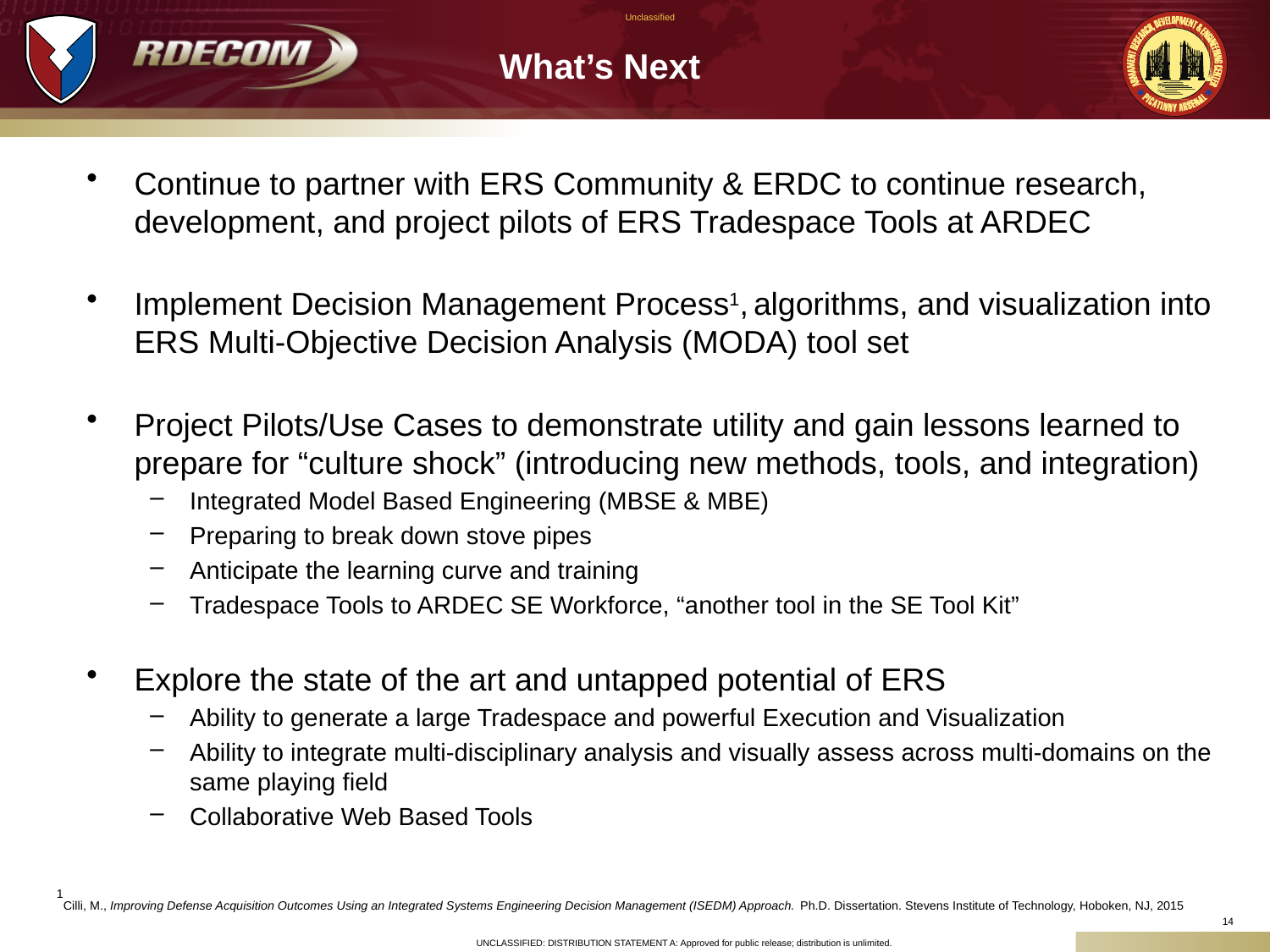

# What’s Next
Continue to partner with ERS Community & ERDC to continue research, development, and project pilots of ERS Tradespace Tools at ARDEC
Implement Decision Management Process1, algorithms, and visualization into ERS Multi-Objective Decision Analysis (MODA) tool set
Project Pilots/Use Cases to demonstrate utility and gain lessons learned to prepare for “culture shock” (introducing new methods, tools, and integration)
Integrated Model Based Engineering (MBSE & MBE)
Preparing to break down stove pipes
Anticipate the learning curve and training
Tradespace Tools to ARDEC SE Workforce, “another tool in the SE Tool Kit”
Explore the state of the art and untapped potential of ERS
Ability to generate a large Tradespace and powerful Execution and Visualization
Ability to integrate multi-disciplinary analysis and visually assess across multi-domains on the same playing field
Collaborative Web Based Tools

1Cilli, M., Improving Defense Acquisition Outcomes Using an Integrated Systems Engineering Decision Management (ISEDM) Approach. Ph.D. Dissertation. Stevens Institute of Technology, Hoboken, NJ, 2015
14
UNCLASSIFIED: DISTRIBUTION STATEMENT A: Approved for public release; distribution is unlimited.